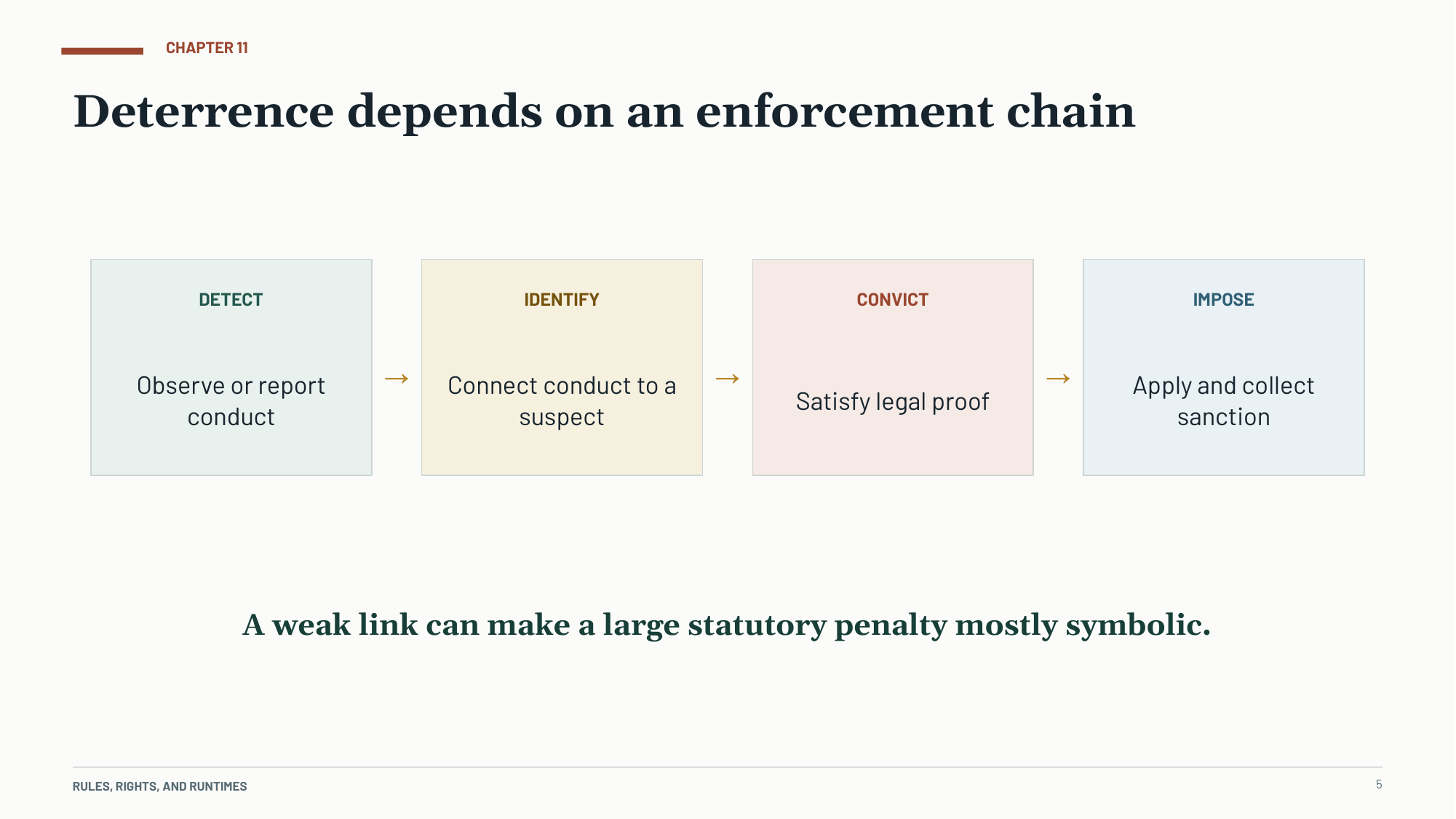

CHAPTER 11

Deterrence depends on an enforcement chain

DETECT
IDENTIFY
CONVICT
IMPOSE
Observe or report conduct
→
Connect conduct to a suspect
→
Satisfy legal proof
→
Apply and collect sanction
A weak link can make a large statutory penalty mostly symbolic.

5
RULES, RIGHTS, AND RUNTIMES